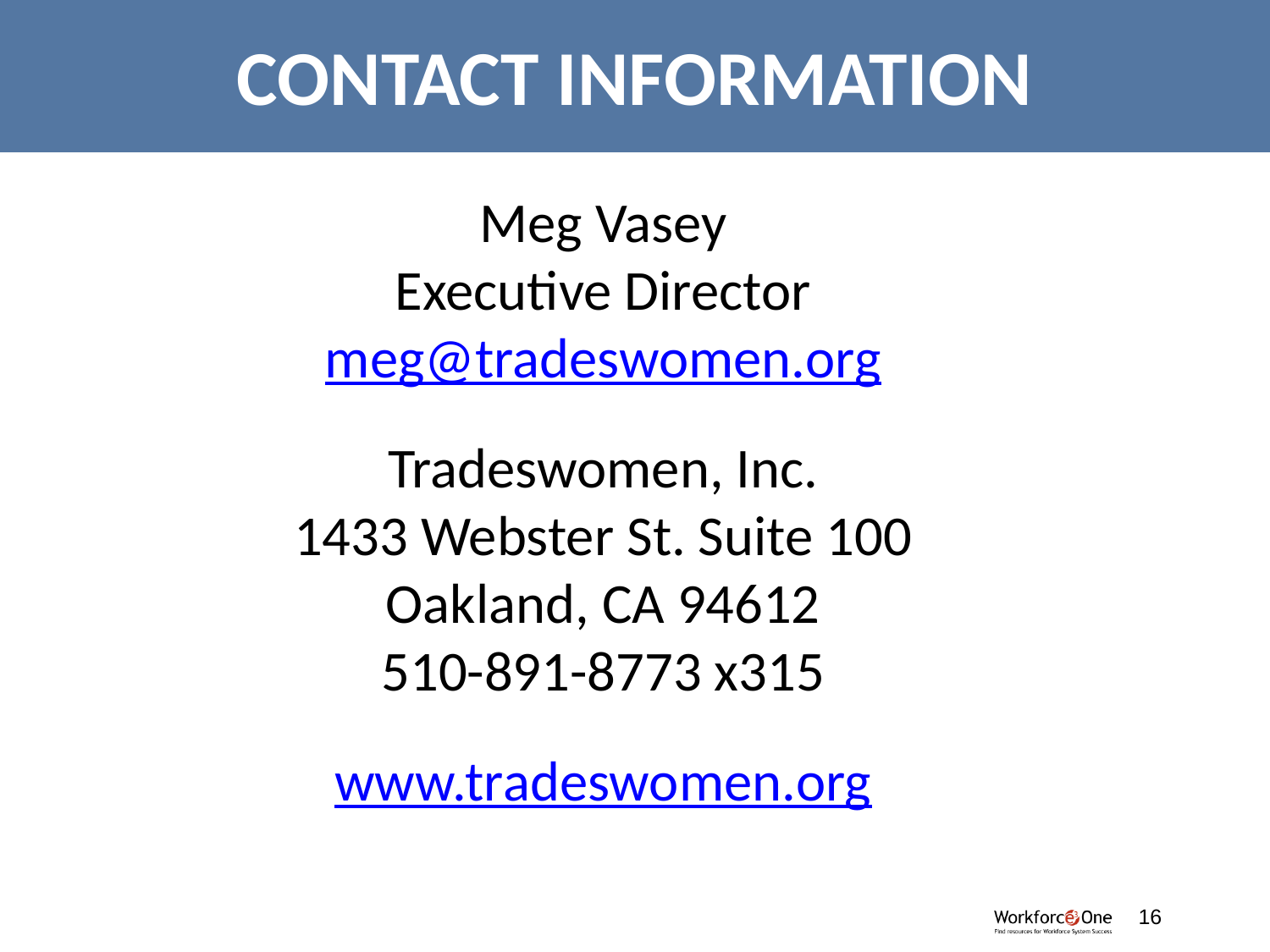

# CONTACT INFORMATION
Meg Vasey
Executive Director
meg@tradeswomen.org

Tradeswomen, Inc.
1433 Webster St. Suite 100
Oakland, CA 94612
510-891-8773 x315

www.tradeswomen.org
16